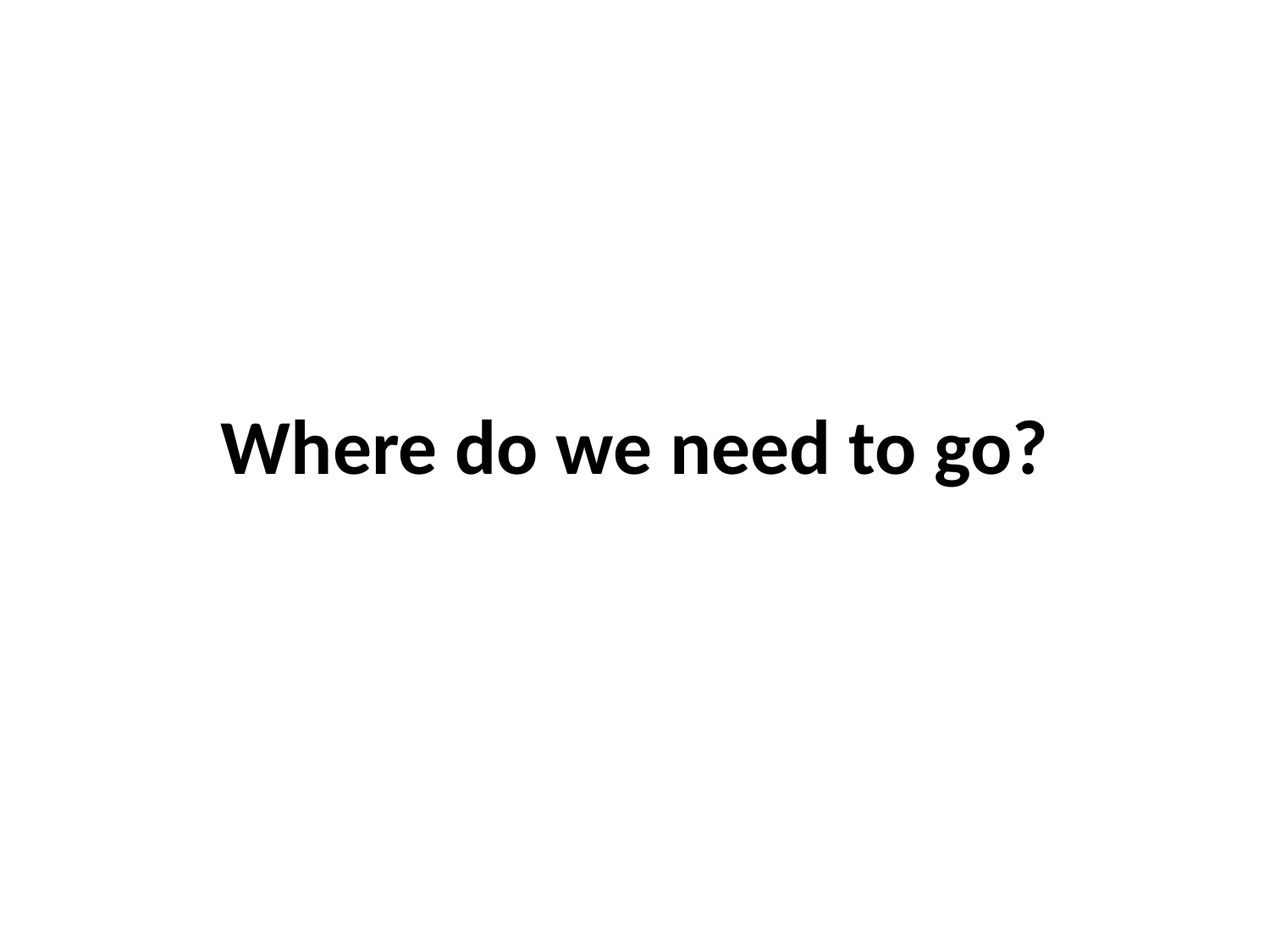

# Where do we need to go?